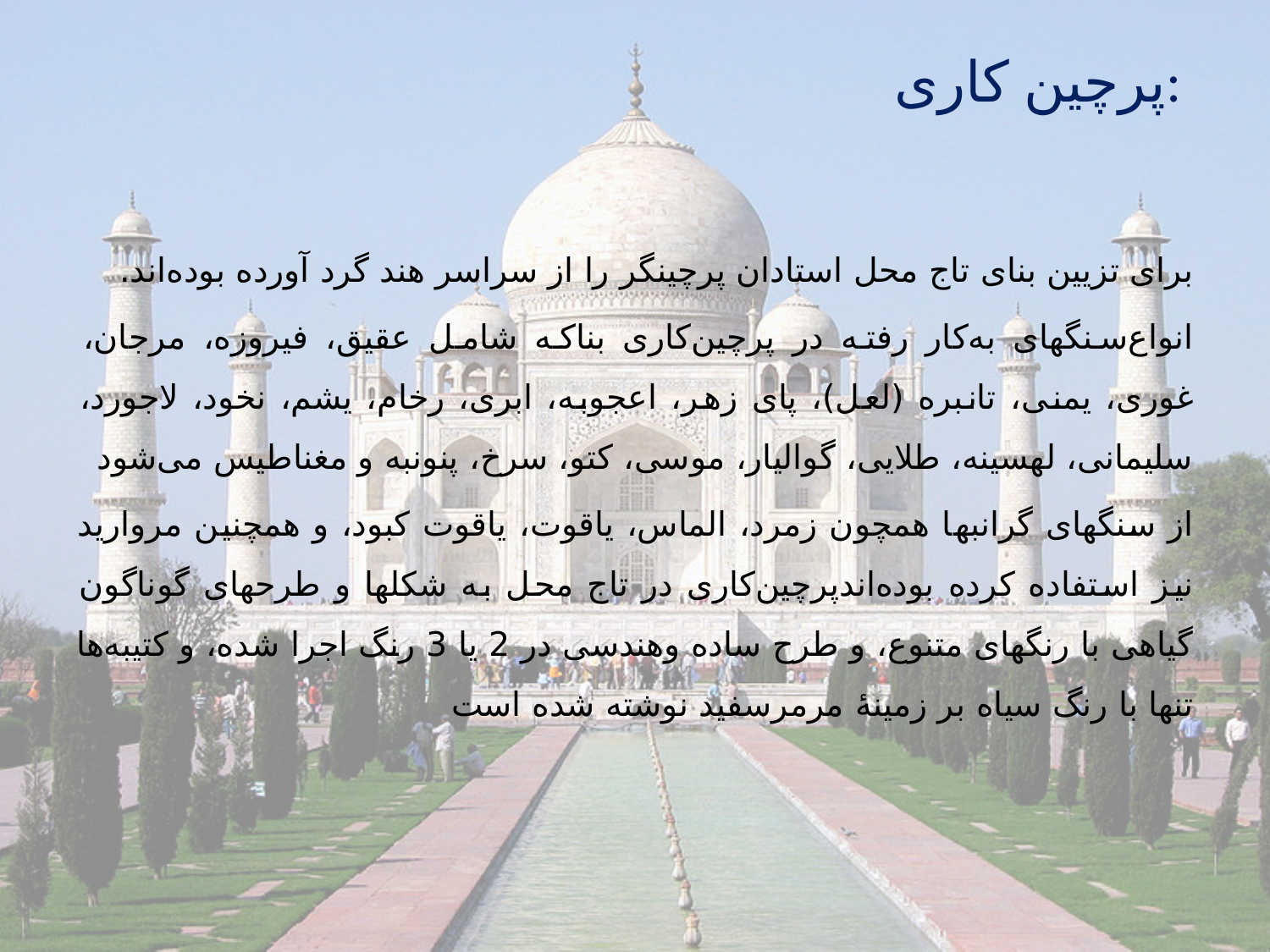

# پرچین كاری:
برای تزیین بنای تاج محل ‌استادان پرچینگر را از سراسر هند گرد آورده‌ بوده‌اند.
انواع‌سنگهای به‌كار رفته در پرچین‌كاری بناكه شامل عقیق، فیروزه، مرجان، غوری، یمنی، تانبره (لعل)، پای زهر، اعجوبه، ابری، رخام، یشم، نخود، لاجورد، سلیمانی، لهسینه، طلایی، گوالیار، موسى، كتو، سرخ، پنونبه و مغناطیس می‌شود
از سنگهای گرانبها همچون زمرد، الماس، یاقوت، یاقوت کبود، و همچنین مروارید نیز استفاده کرده بوده‌اندپرچین‌کاری در تاج محل به شکلها و طرحهای گوناگون گیاهی با رنگهای متنوع، و طرح ساده وهندسی در 2 یا 3 رنگ اجرا شده، و كتیبه‌ها تنها با رنگ سیاه بر زمینۀ مرمرسفید نوشته شده است